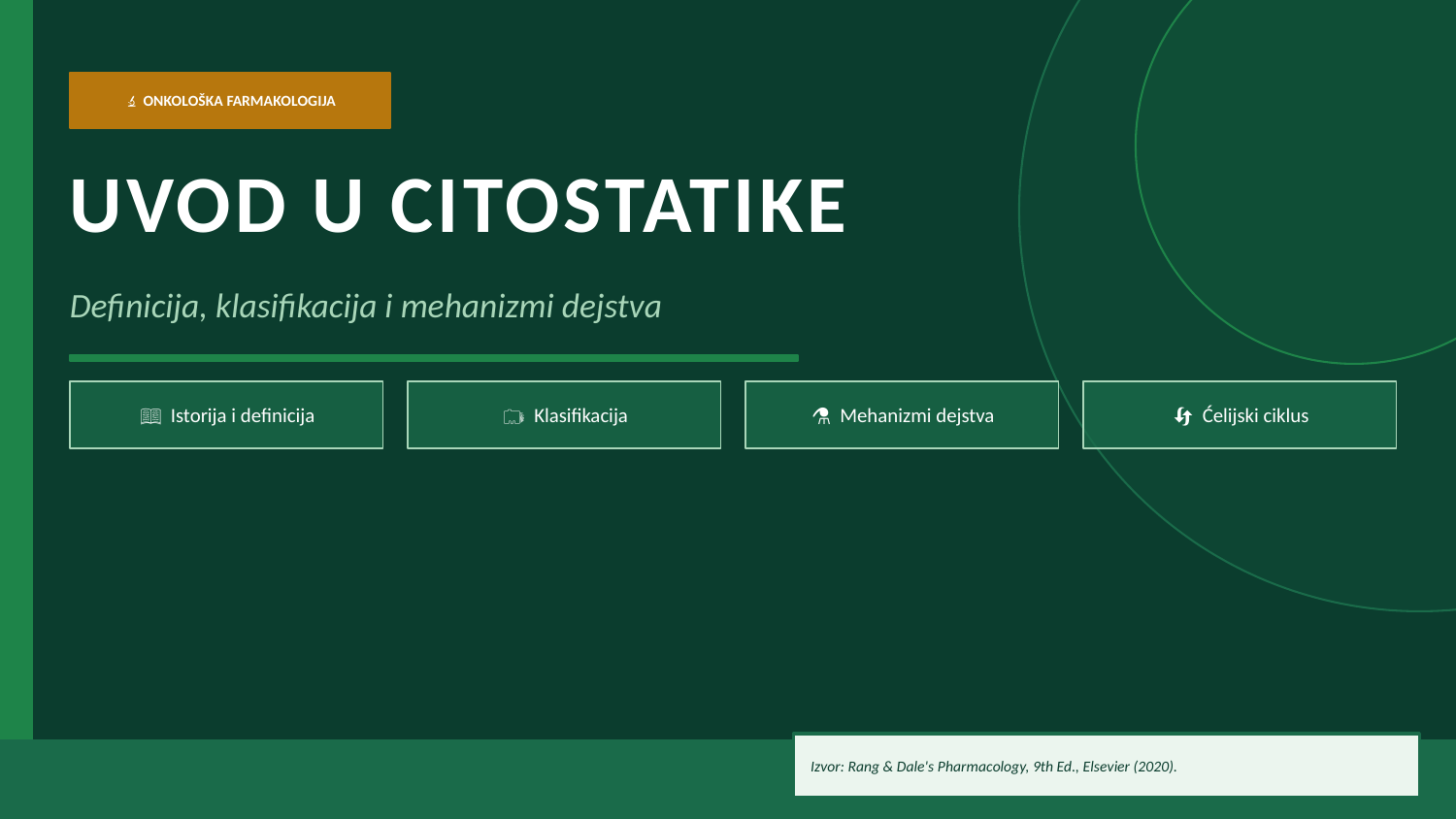

🔬  ONKOLOŠKA FARMAKOLOGIJA
UVOD U CITOSTATIKE
Definicija, klasifikacija i mehanizmi dejstva

📖  Istorija i definicija
🗂  Klasifikacija
⚗️  Mehanizmi dejstva
🔄  Ćelijski ciklus

Izvor: Rang & Dale's Pharmacology, 9th Ed., Elsevier (2020).